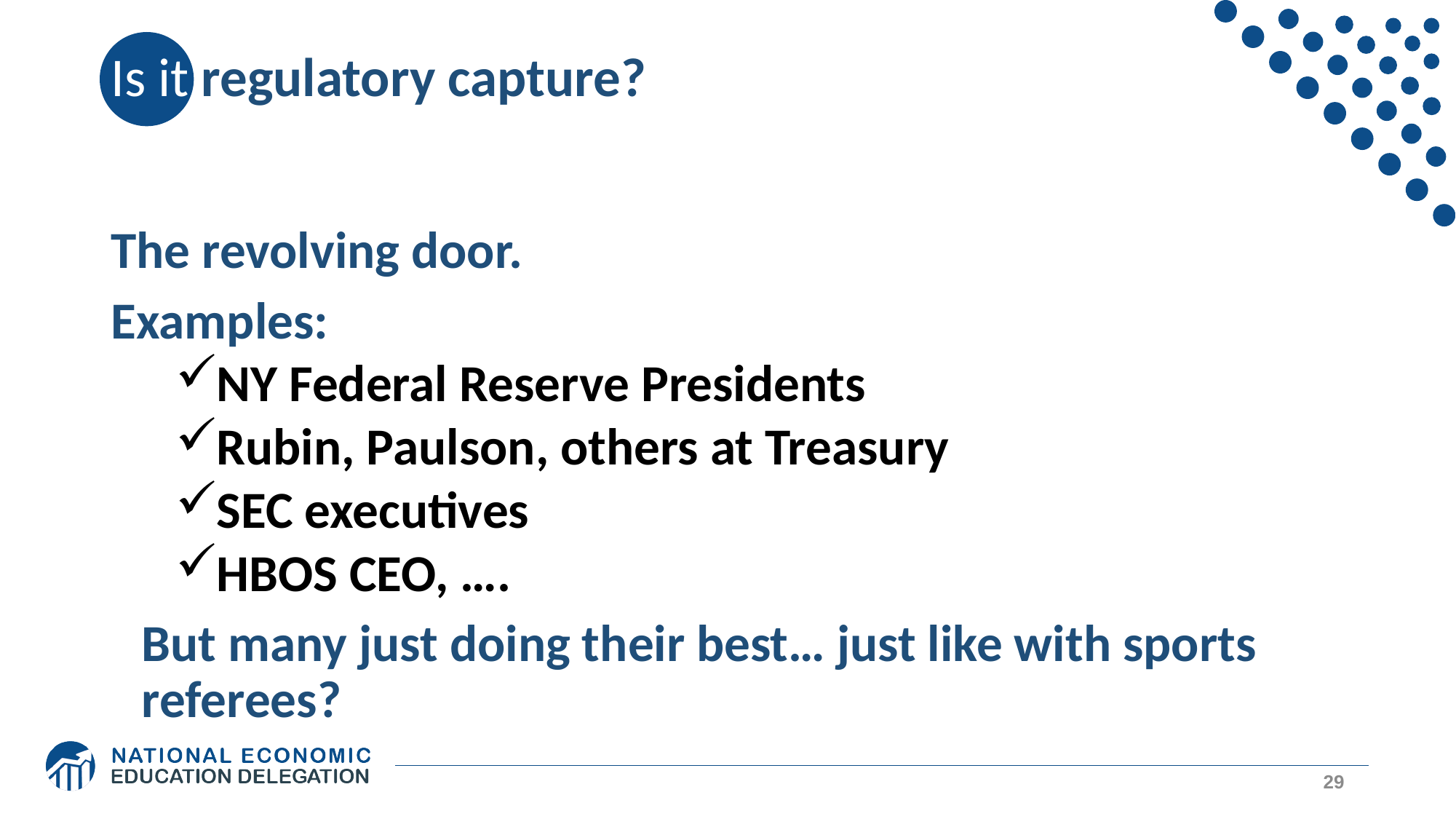

# Is it regulatory capture?
The revolving door.
Examples:
NY Federal Reserve Presidents
Rubin, Paulson, others at Treasury
SEC executives
HBOS CEO, ….
But many just doing their best… just like with sports referees?

29